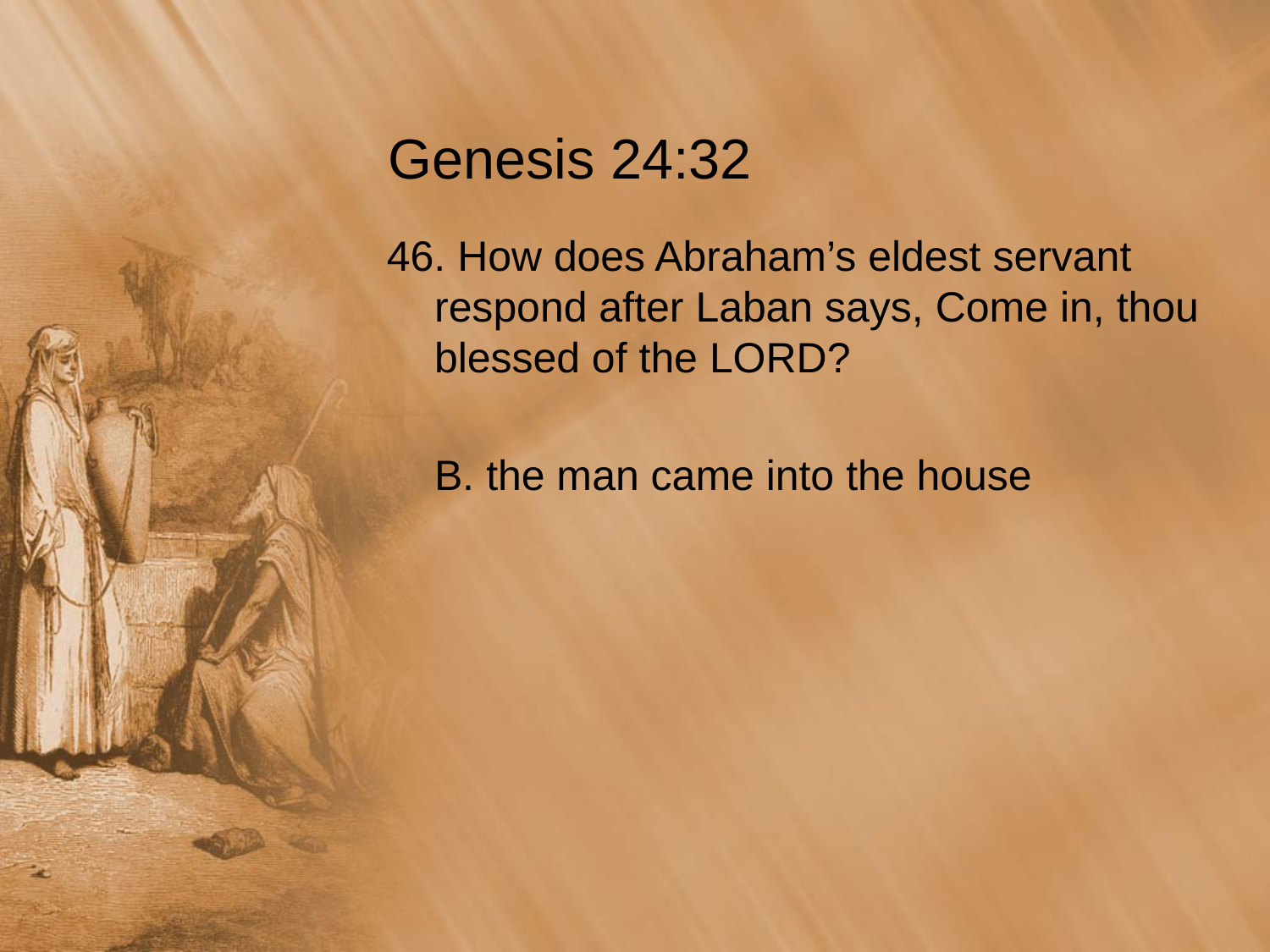

# Genesis 24:32
46. How does Abraham’s eldest servant respond after Laban says, Come in, thou blessed of the LORD?

	B. the man came into the house